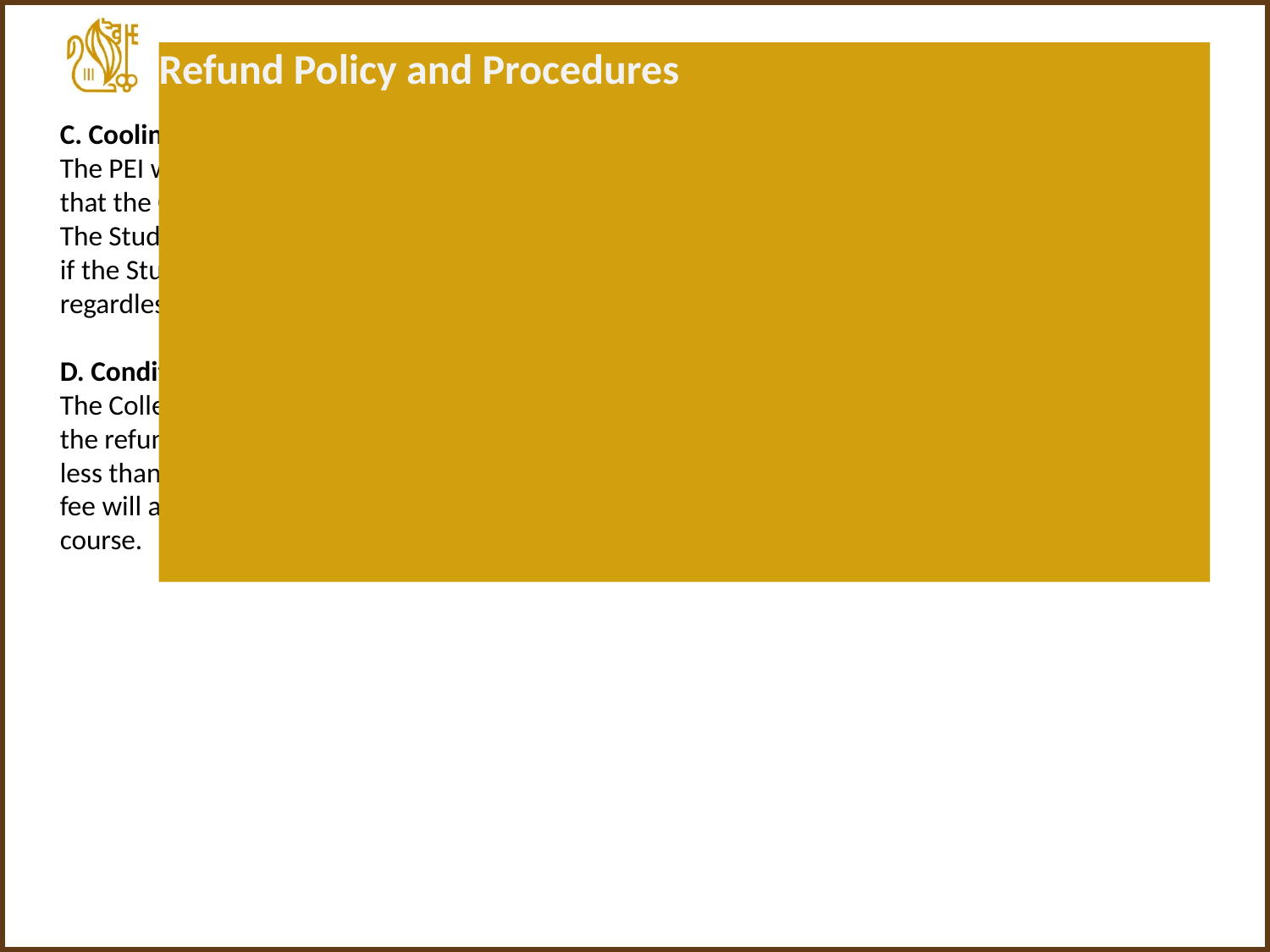

Refund Policy and Procedures
# C. Cooling-Off Period The PEI will provide the Student with a cooling-off period of seven (7) working  days after the date that the Contract has been signed by both parties. The Student will be refunded the highest percentage (stated in Schedule D) of  the fees already paid if the Student submits a written notice of withdrawal to the  PEI within the cooling-off period, regardless of whether the Student has started  the course or not. D. Conditions for cancellation of course and Refund The College reserves the right to cancel a course if the student number is four or  less in which case the refund policy above applies. The College will inform  students of the cancellation of course not less than three (3) working days  before the course commencement. In such a case, the application fee will also  be refunded within seven (7) working days after the announcement of  cancellation of course.